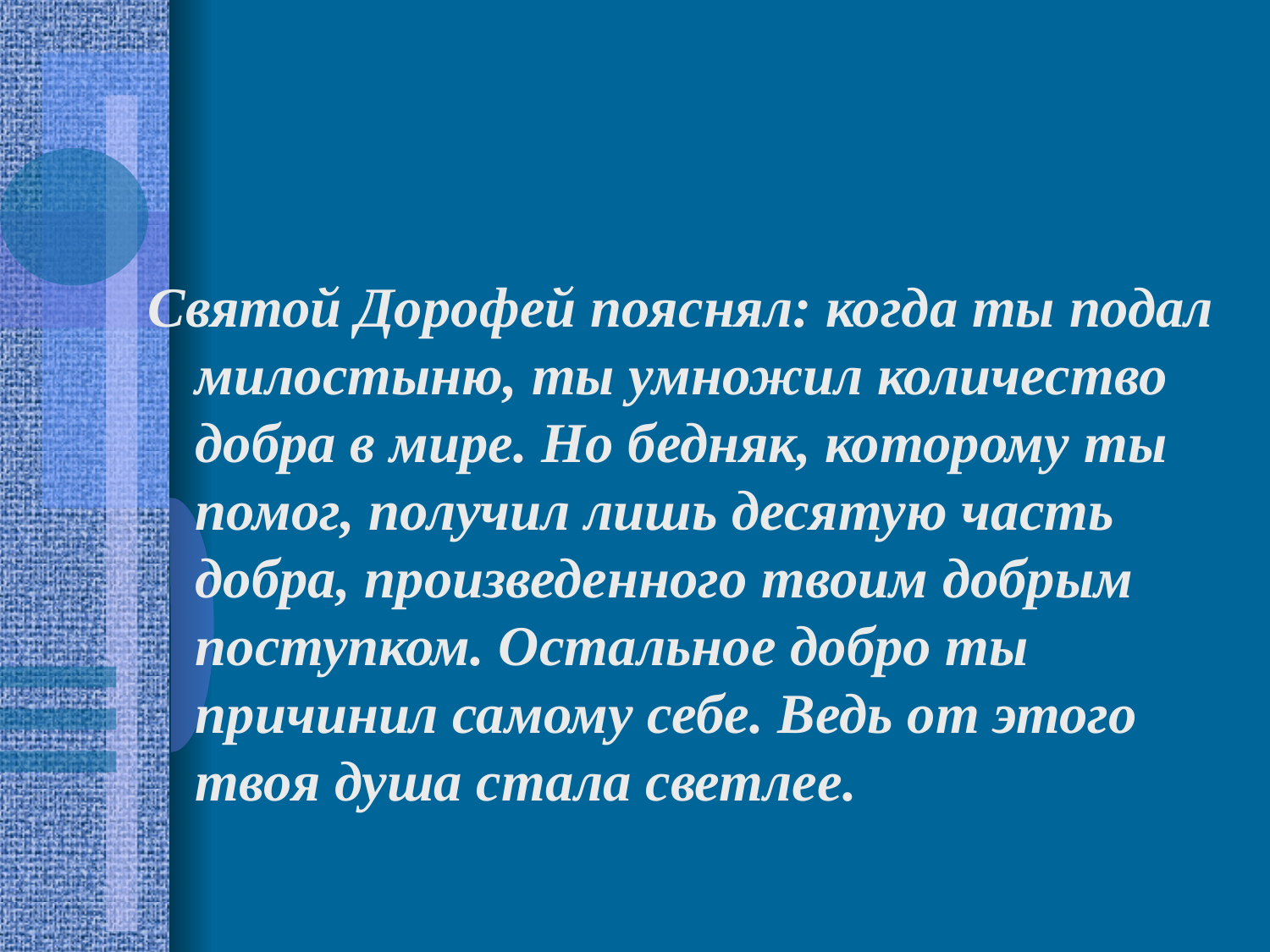

#
Святой Дорофей пояснял: когда ты подал милостыню, ты умножил количество добра в мире. Но бедняк, которому ты помог, получил лишь десятую часть добра, произведенного твоим добрым поступком. Остальное добро ты причинил самому себе. Ведь от этого твоя душа стала светлее.